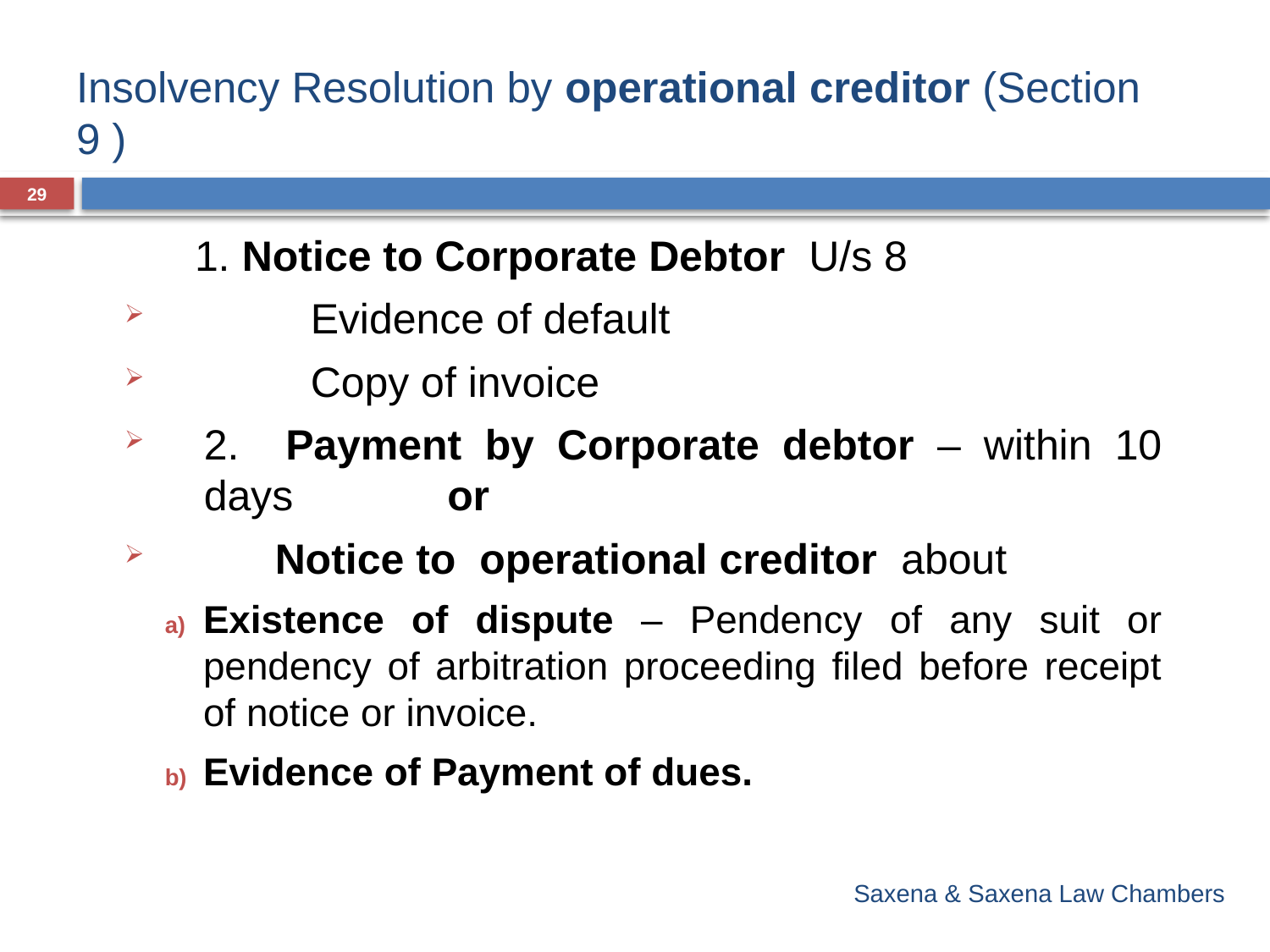

# Insolvency Resolution by operational creditor (Section 9 )
29
          1. Notice to Corporate Debtor  U/s 8
         Evidence of default
         Copy of invoice
2.  Payment by Corporate debtor – within 10 days             or
      Notice to  operational creditor  about
Existence of dispute – Pendency of any suit or pendency of arbitration proceeding filed before receipt of notice or invoice.
Evidence of Payment of dues.

Saxena & Saxena Law Chambers